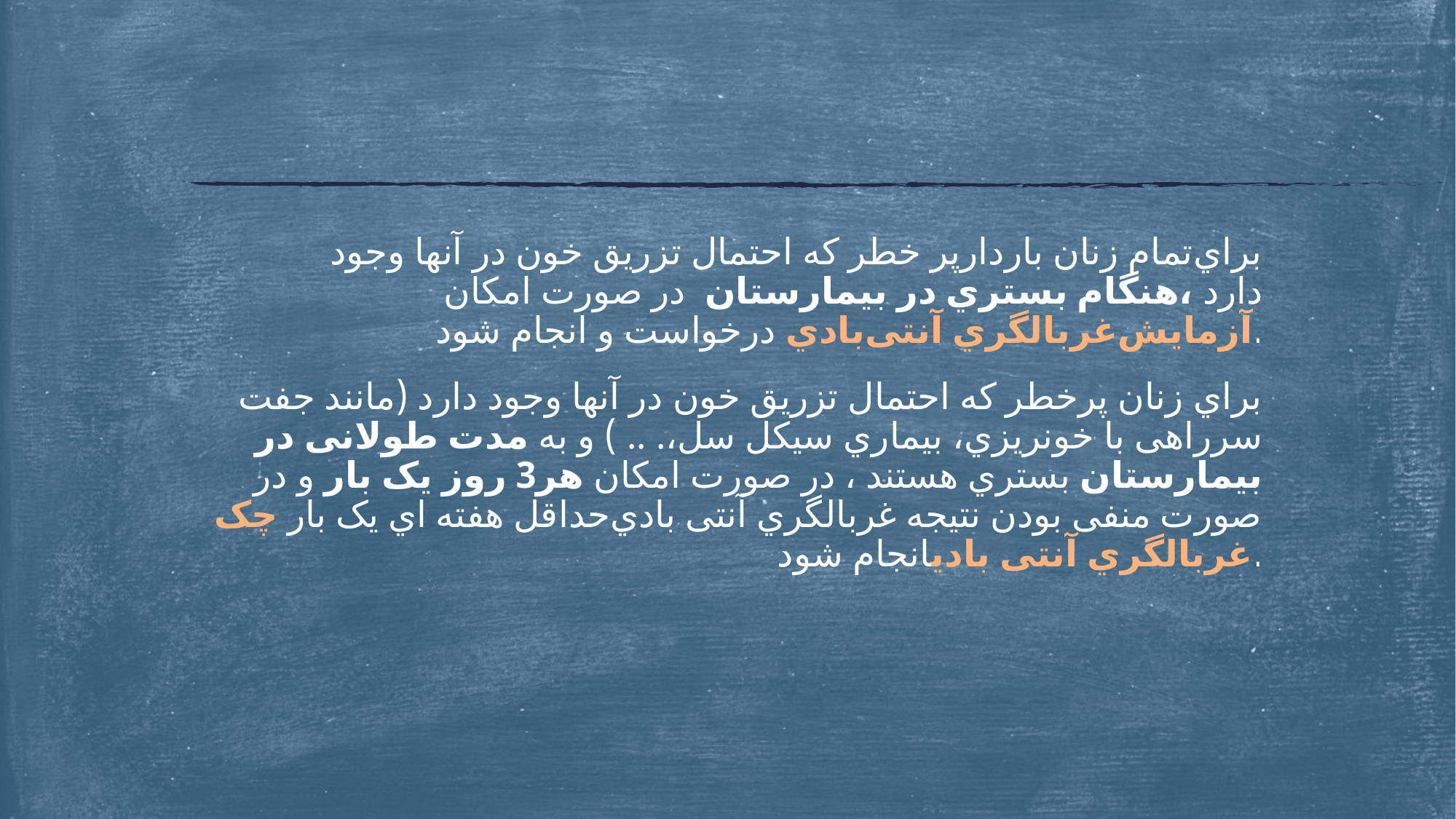

#
ﺑﺮايﺗﻤﺎم زﻧﺎن ﺑﺎردارﭘﺮ ﺧﻄﺮ ﮐﻪ اﺣﺘﻤﺎل ﺗﺰرﯾﻖ ﺧﻮن در آﻧﻬﺎ وﺟﻮد دارد ،ﻫﻨﮕﺎم ﺑﺴﺘﺮي در ﺑﯿﻤﺎرﺳﺘﺎن  در ﺻﻮرت اﻣﮑﺎن آزﻣﺎﯾﺶﻏﺮﺑﺎﻟﮕﺮي آﻧﺘﯽﺑﺎدي درﺧﻮاﺳﺖ و اﻧﺠﺎم ﺷﻮد.
 ﺑﺮاي زﻧﺎن ﭘﺮﺧﻄﺮ ﮐﻪ اﺣﺘﻤﺎل ﺗﺰرﯾﻖ ﺧﻮن در آﻧﻬﺎ وﺟﻮد دارد (ﻣﺎﻧﻨﺪ ﺟﻔﺖ ﺳﺮراﻫﯽ ﺑﺎ ﺧﻮﻧﺮﯾﺰي، ﺑﯿﻤﺎري ﺳﯿﮑﻞ ﺳﻞ،. .. ) و ﺑﻪ ﻣﺪت ﻃﻮﻻﻧﯽ در ﺑﯿﻤﺎرﺳﺘﺎن ﺑﺴﺘﺮي ﻫﺴﺘﻨﺪ ، در ﺻﻮرت اﻣﮑﺎن هر3 روز ﯾﮏ ﺑﺎر و در ﺻﻮرت ﻣﻨﻔﯽ ﺑﻮدن ﻧﺘﯿﺠﻪ ﻏﺮﺑﺎﻟﮕﺮي آﻧﺘﯽ ﺑﺎديﺣﺪاﻗﻞ ﻫﻔﺘﻪ اي ﯾﮏ ﺑﺎر ﭼﮏ ﻏﺮﺑﺎﻟﮕﺮي آﻧﺘﯽ بادیانجام شود.